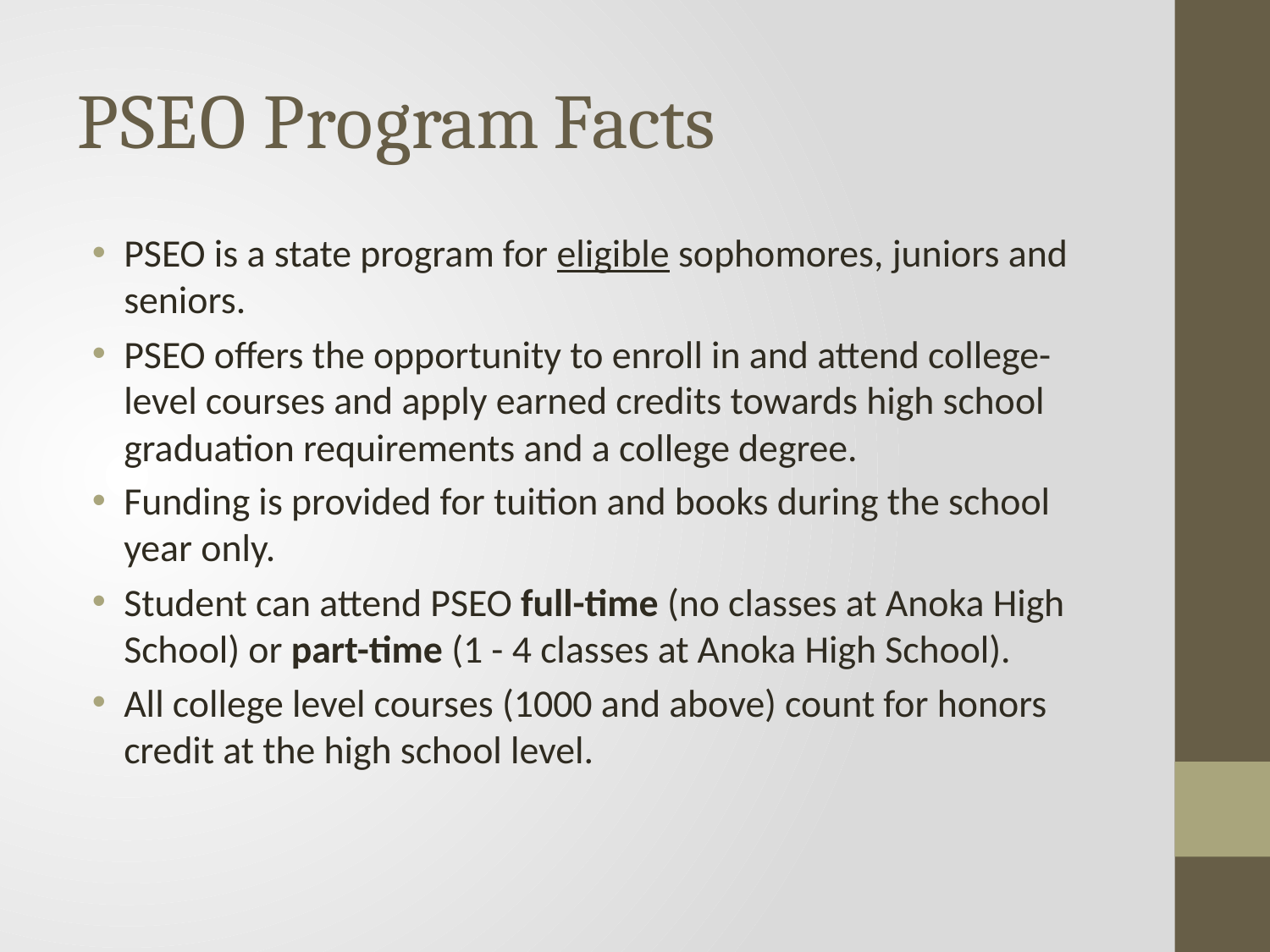

# PSEO Program Facts
PSEO is a state program for eligible sophomores, juniors and seniors.
PSEO offers the opportunity to enroll in and attend college-level courses and apply earned credits towards high school graduation requirements and a college degree.
Funding is provided for tuition and books during the school year only.
Student can attend PSEO full-time (no classes at Anoka High School) or part-time (1 - 4 classes at Anoka High School).
All college level courses (1000 and above) count for honors credit at the high school level.